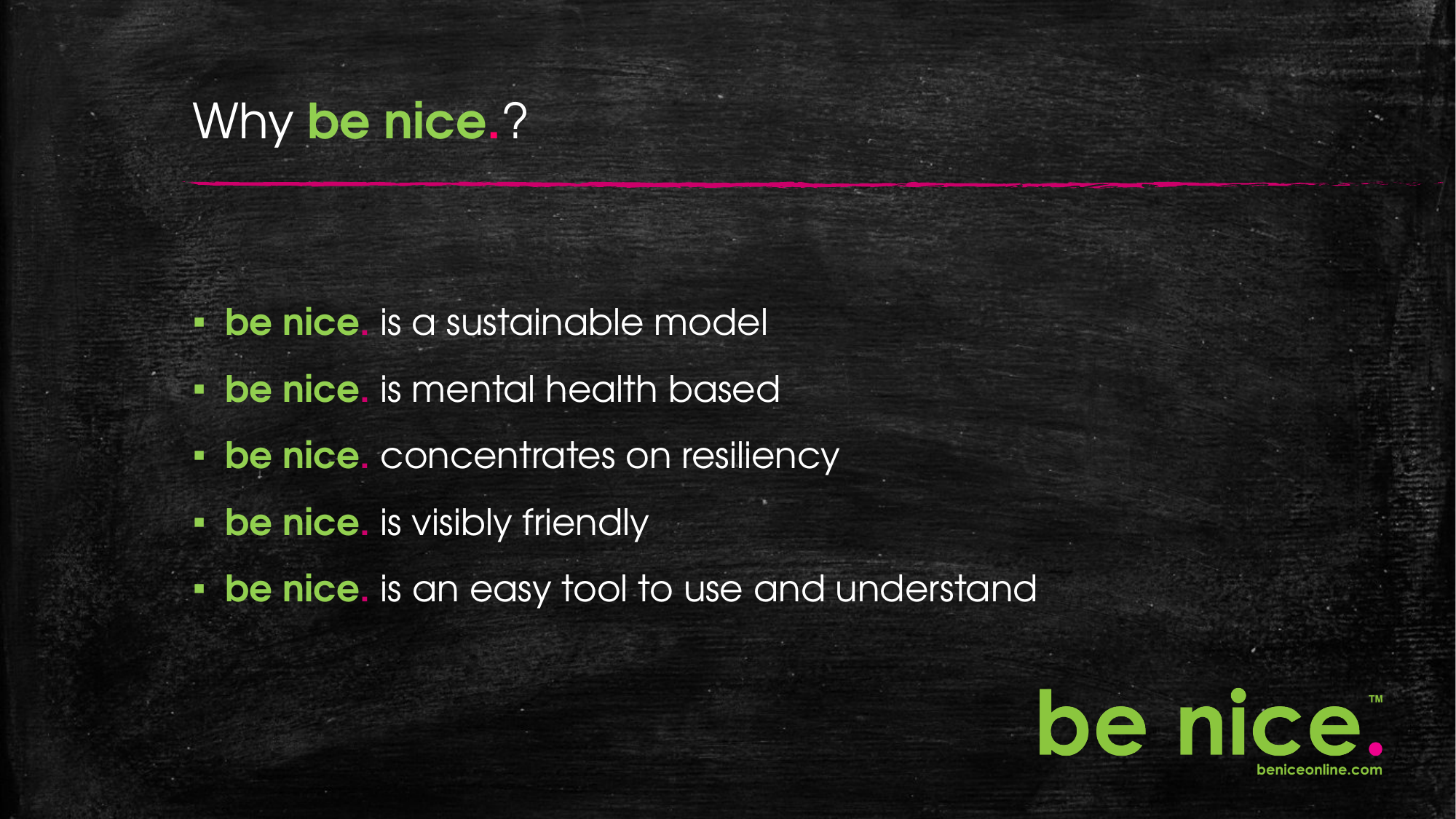

# Why be nice.?

be nice. is a sustainable model
be nice. is mental health based
be nice. concentrates on resiliency
be nice. is visibly friendly
be nice. is an easy tool to use and understand